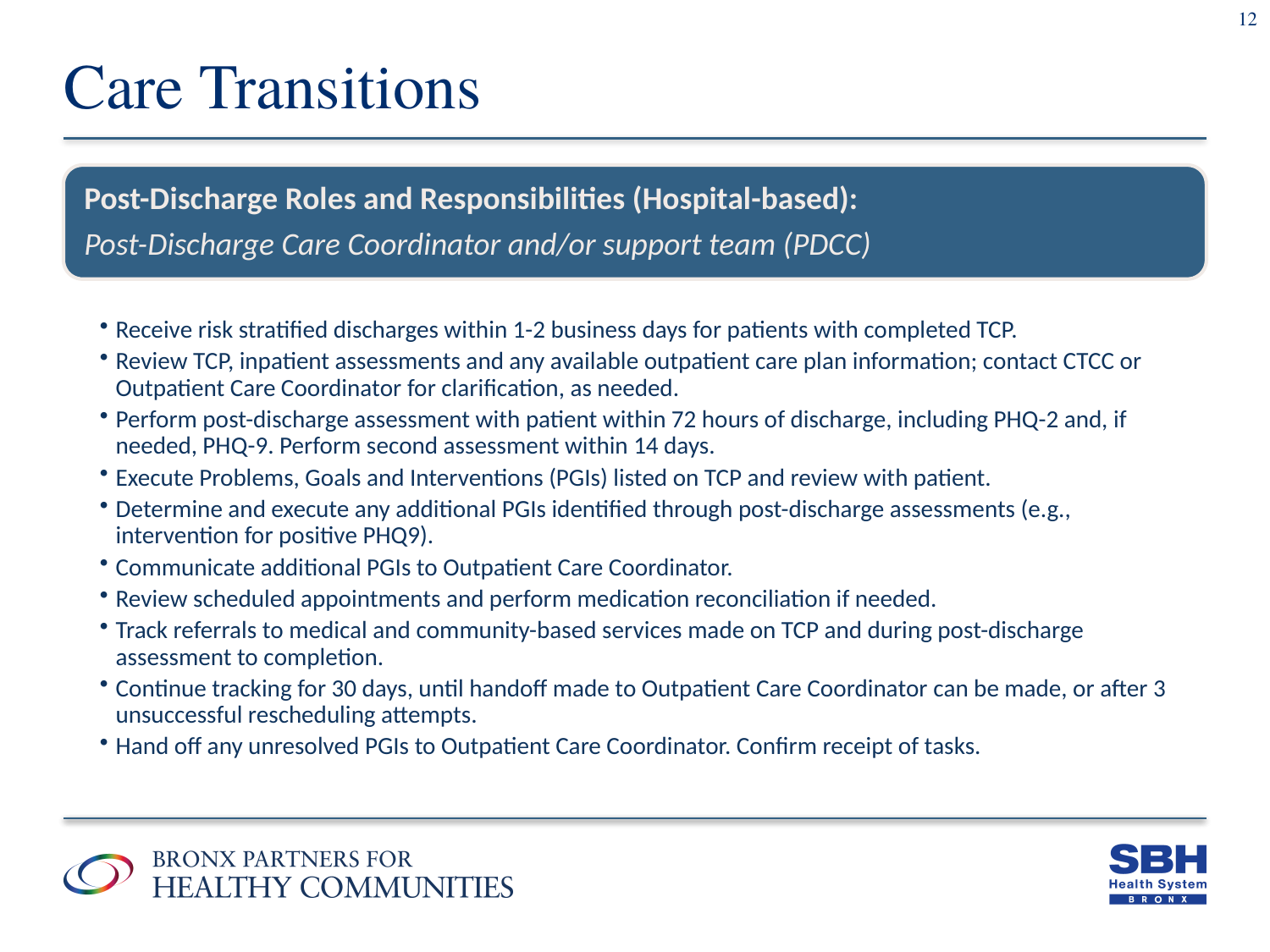

12
# Care Transitions
Post-Discharge Roles and Responsibilities (Hospital-based):
Post-Discharge Care Coordinator and/or support team (PDCC)

Receive risk stratified discharges within 1-2 business days for patients with completed TCP.
Review TCP, inpatient assessments and any available outpatient care plan information; contact CTCC or Outpatient Care Coordinator for clarification, as needed.
Perform post-discharge assessment with patient within 72 hours of discharge, including PHQ-2 and, if needed, PHQ-9. Perform second assessment within 14 days.
Execute Problems, Goals and Interventions (PGIs) listed on TCP and review with patient.
Determine and execute any additional PGIs identified through post-discharge assessments (e.g., intervention for positive PHQ9).
Communicate additional PGIs to Outpatient Care Coordinator.
Review scheduled appointments and perform medication reconciliation if needed.
Track referrals to medical and community-based services made on TCP and during post-discharge assessment to completion.
Continue tracking for 30 days, until handoff made to Outpatient Care Coordinator can be made, or after 3 unsuccessful rescheduling attempts.
Hand off any unresolved PGIs to Outpatient Care Coordinator. Confirm receipt of tasks.